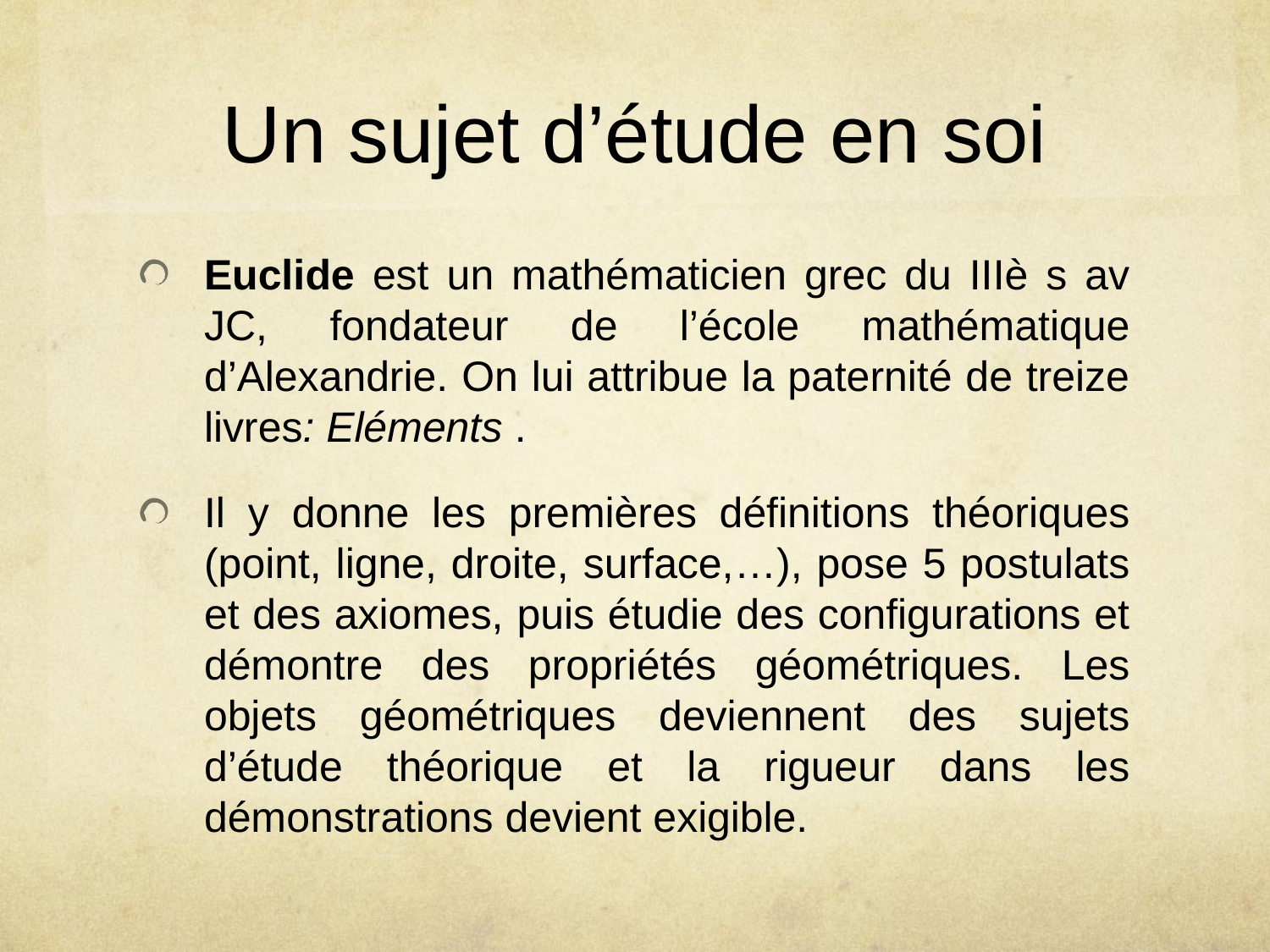

# Un sujet d’étude en soi
Euclide est un mathématicien grec du IIIè s av JC, fondateur de l’école mathématique d’Alexandrie. On lui attribue la paternité de treize livres: Eléments .
Il y donne les premières définitions théoriques (point, ligne, droite, surface,…), pose 5 postulats et des axiomes, puis étudie des configurations et démontre des propriétés géométriques. Les objets géométriques deviennent des sujets d’étude théorique et la rigueur dans les démonstrations devient exigible.